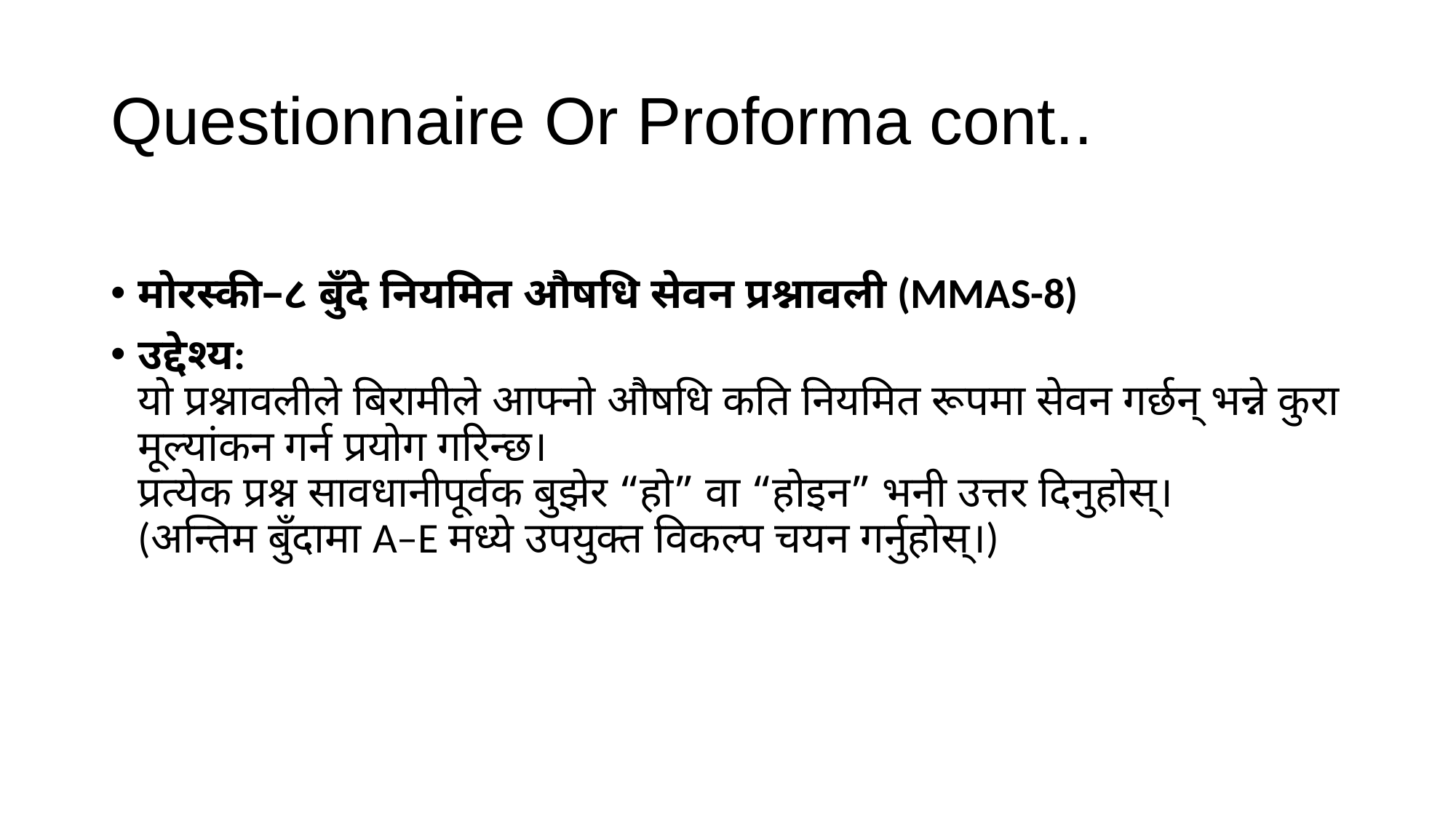

# Questionnaire Or Proforma cont..
मोरस्की–८ बुँदे नियमित औषधि सेवन प्रश्नावली (MMAS-8)
उद्देश्य:
यो प्रश्नावलीले बिरामीले आफ्नो औषधि कति नियमित रूपमा सेवन गर्छन् भन्ने कुरा मूल्यांकन गर्न प्रयोग गरिन्छ।
प्रत्येक प्रश्न सावधानीपूर्वक बुझेर “हो” वा “होइन” भनी उत्तर दिनुहोस्।
(अन्तिम बुँदामा A–E मध्ये उपयुक्त विकल्प चयन गर्नुहोस्।)